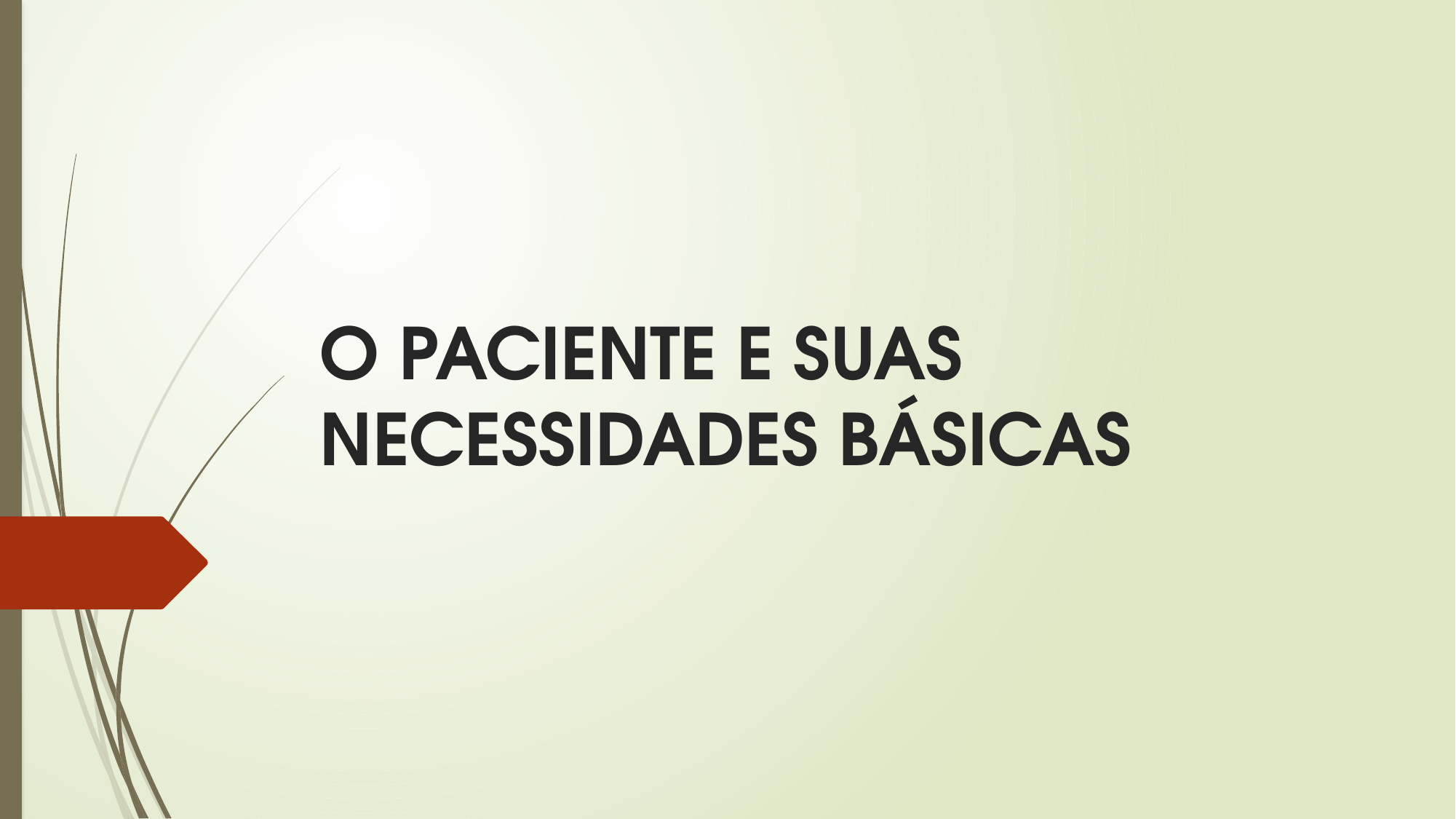

# O PACIENTE E SUAS NECESSIDADES BÁSICAS